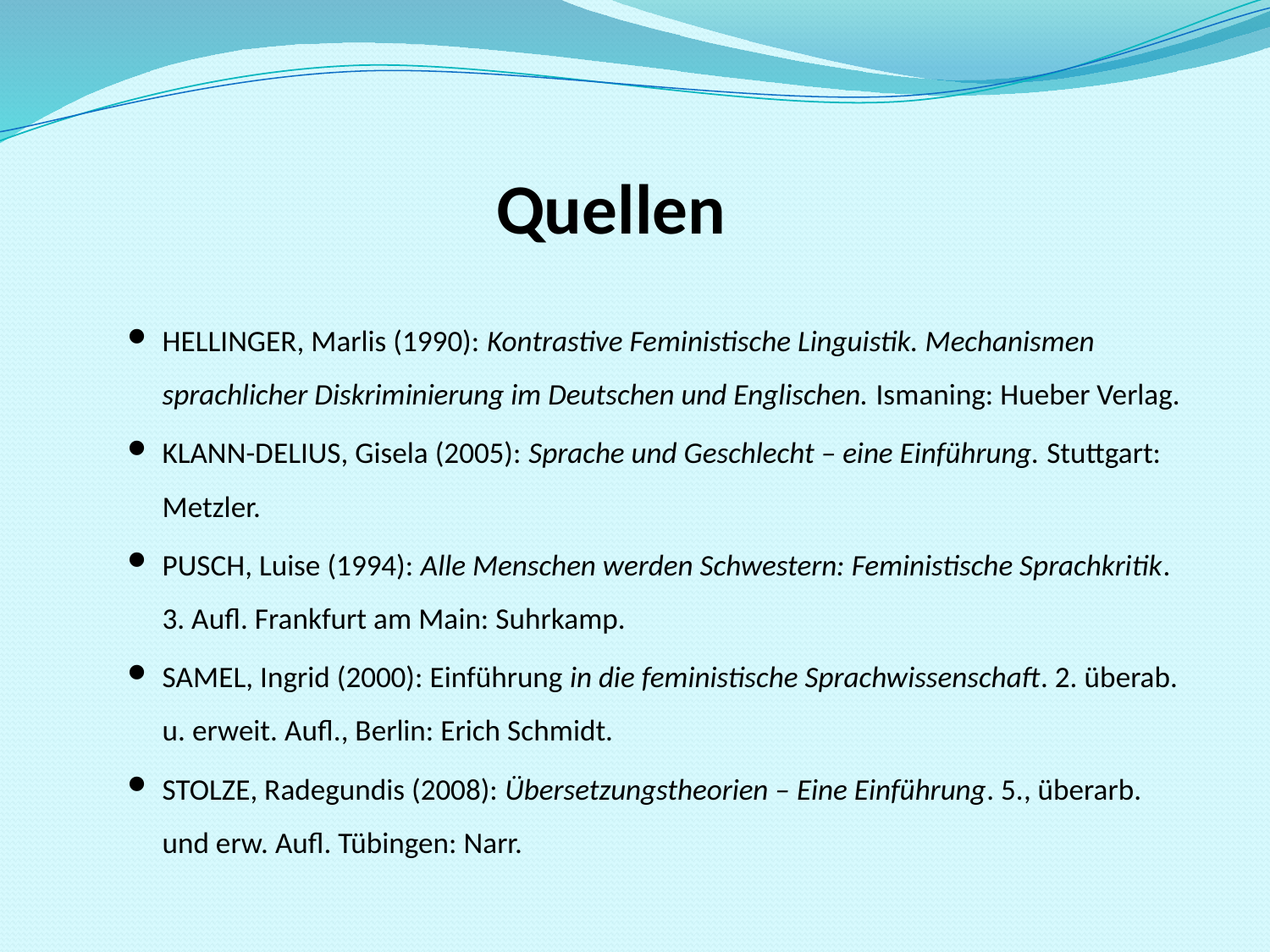

# Quellen
HELLINGER, Marlis (1990): Kontrastive Feministische Linguistik. Mechanismen sprachlicher Diskriminierung im Deutschen und Englischen. Ismaning: Hueber Verlag.
KLANN-DELIUS, Gisela (2005): Sprache und Geschlecht – eine Einführung. Stuttgart: Metzler.
PUSCH, Luise (1994): Alle Menschen werden Schwestern: Feministische Sprachkritik. 3. Aufl. Frankfurt am Main: Suhrkamp.
SAMEL, Ingrid (2000): Einführung in die feministische Sprachwissenschaft. 2. überab. u. erweit. Aufl., Berlin: Erich Schmidt.
STOLZE, Radegundis (2008): Übersetzungstheorien – Eine Einführung. 5., überarb. und erw. Aufl. Tübingen: Narr.